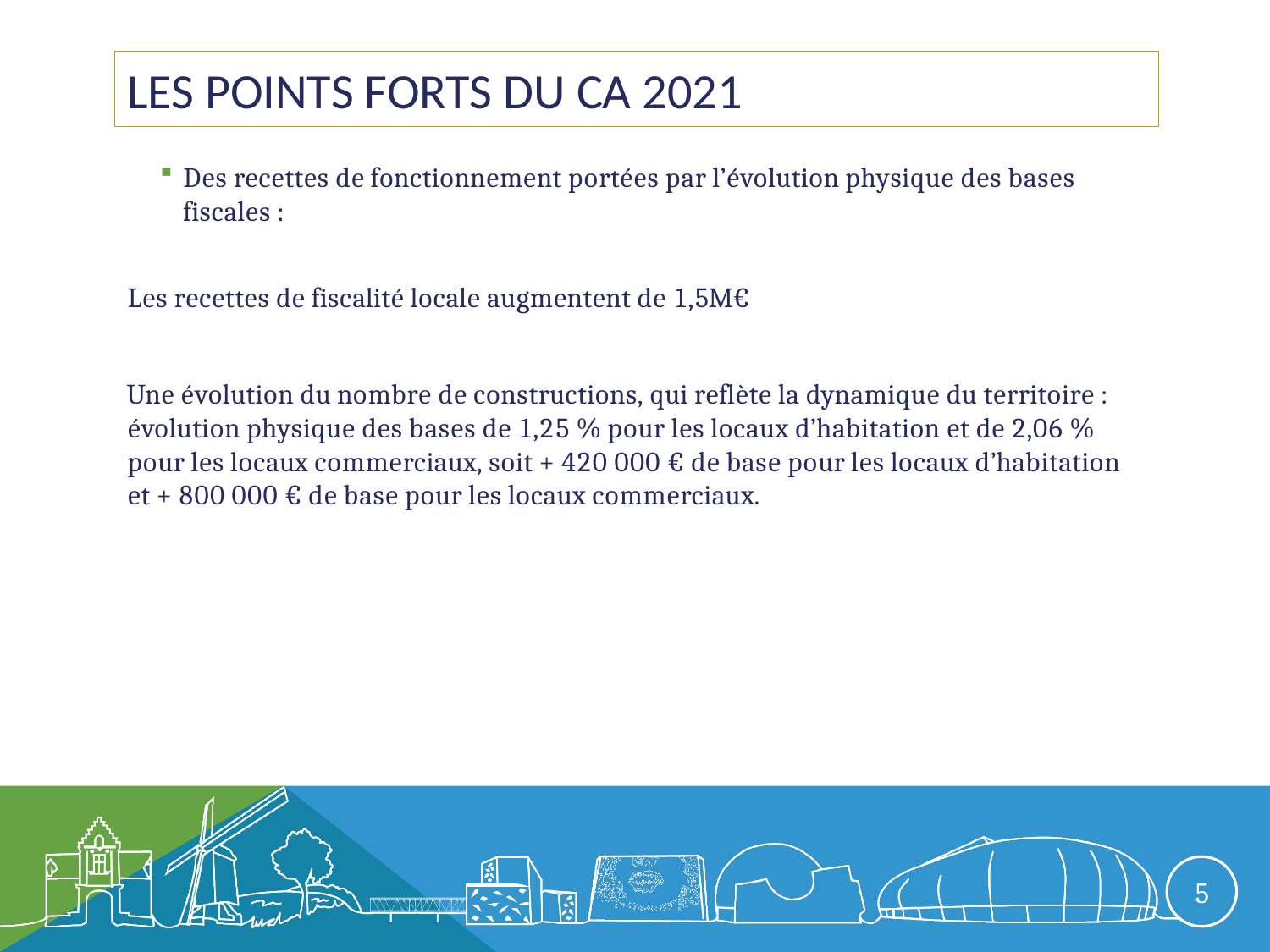

# Les points forts du ca 2021
Des recettes de fonctionnement portées par l’évolution physique des bases fiscales :

Les recettes de fiscalité locale augmentent de 1,5M€

Une évolution du nombre de constructions, qui reflète la dynamique du territoire : évolution physique des bases de 1,25 % pour les locaux d’habitation et de 2,06 % pour les locaux commerciaux, soit + 420 000 € de base pour les locaux d’habitation et + 800 000 € de base pour les locaux commerciaux.
5